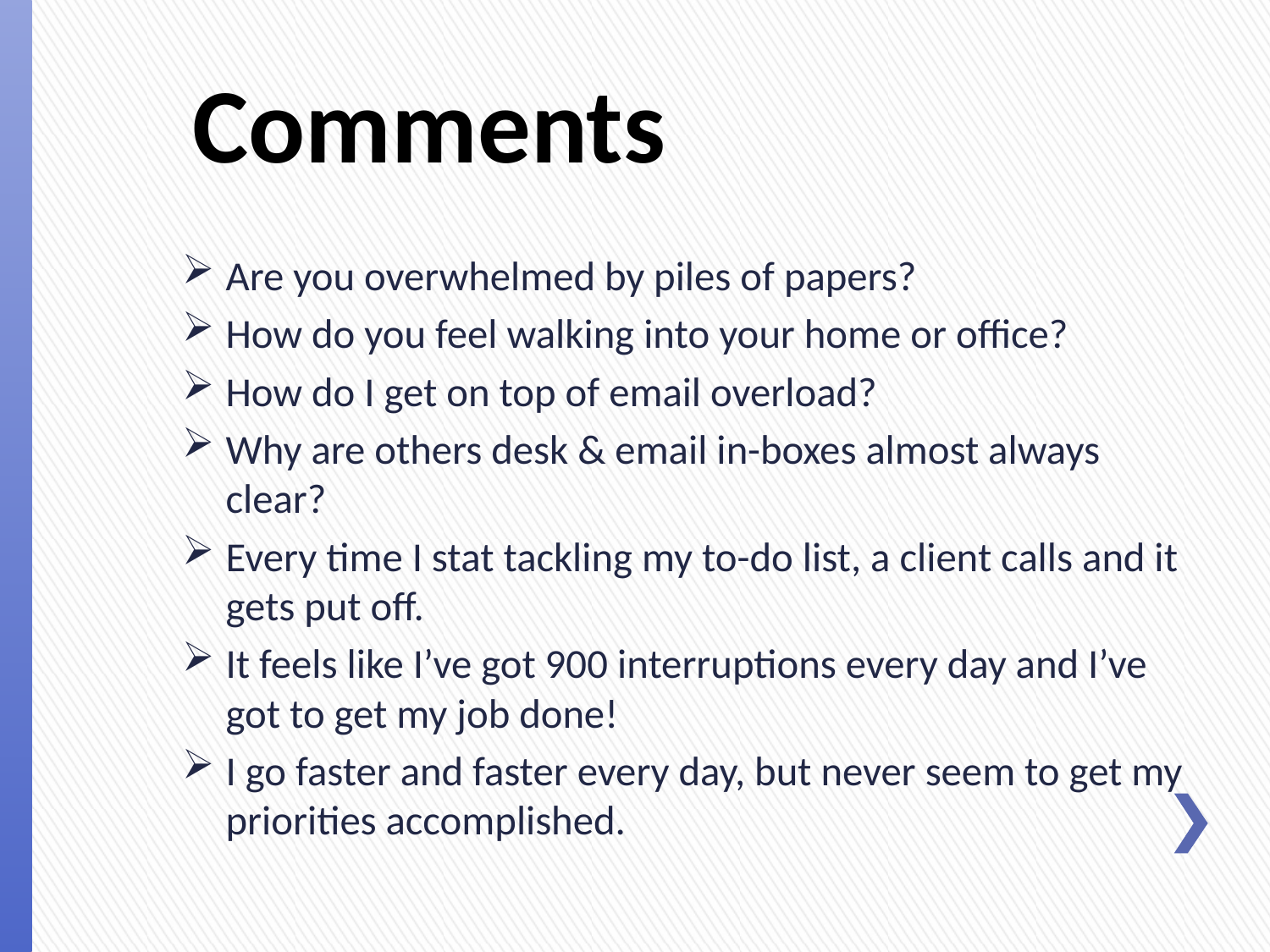

# Comments
Are you overwhelmed by piles of papers?
How do you feel walking into your home or office?
How do I get on top of email overload?
Why are others desk & email in-boxes almost always clear?
Every time I stat tackling my to-do list, a client calls and it gets put off.
It feels like I’ve got 900 interruptions every day and I’ve got to get my job done!
I go faster and faster every day, but never seem to get my priorities accomplished.